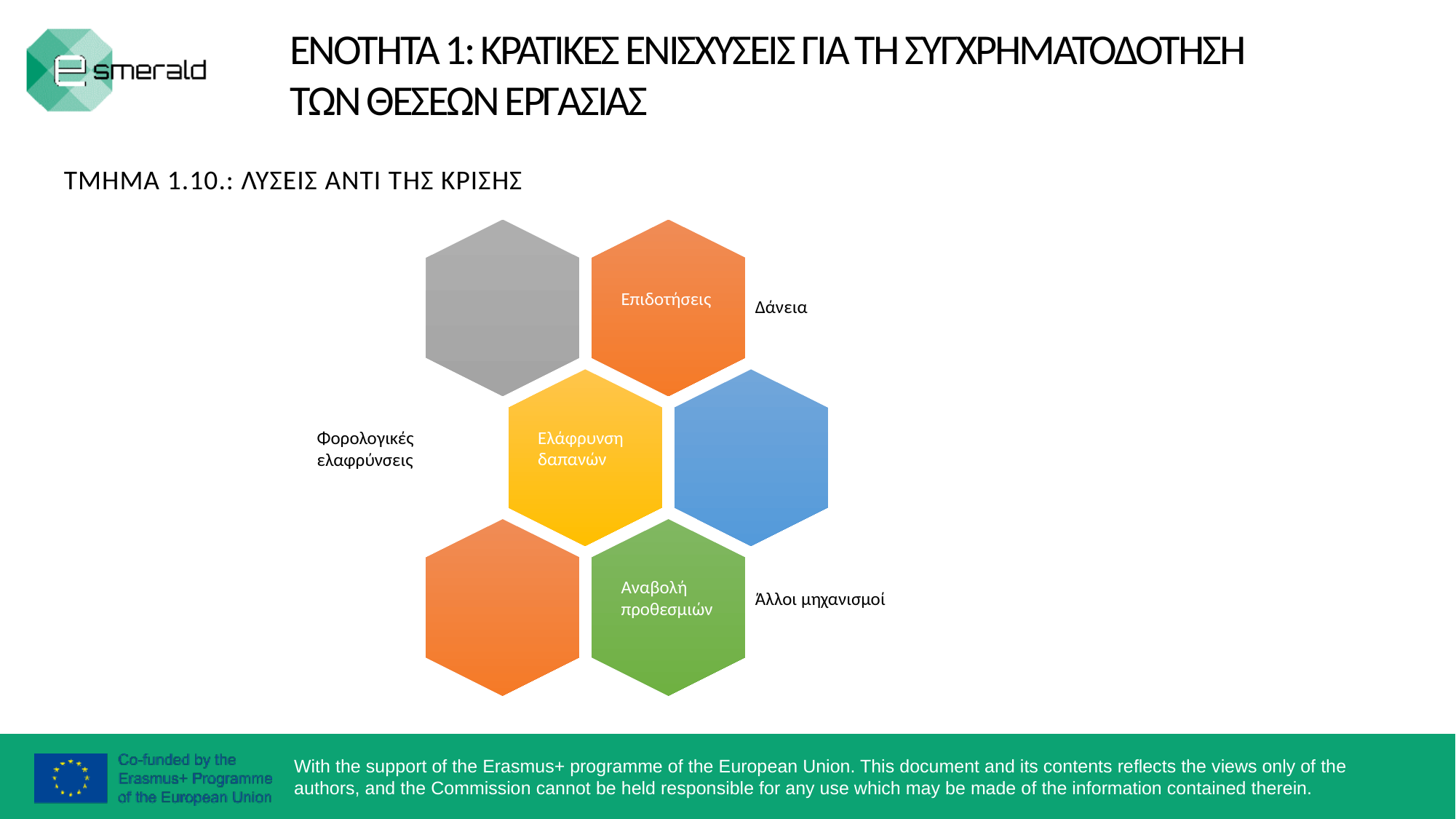

ΕΝΌΤΗΤΑ 1: ΚΡΑΤΙΚΈΣ ΕΝΙΣΧΎΣΕΙΣ ΓΙΑ ΤΗ ΣΥΓΧΡΗΜΑΤΟΔΌΤΗΣΗ ΤΩΝ ΘΈΣΕΩΝ ΕΡΓΑΣΊΑΣ
ΤΜΗΜΑ 1.10.: ΛΥΣΕΙΣ ΑΝΤΙ ΤΗΣ ΚΡΙΣΗΣ

Επιδοτήσεις

Δάνεια

Ελάφρυνση δαπανών

Φορολογικές ελαφρύνσεις

Αναβολή προθεσμιών

Άλλοι μηχανισμοί